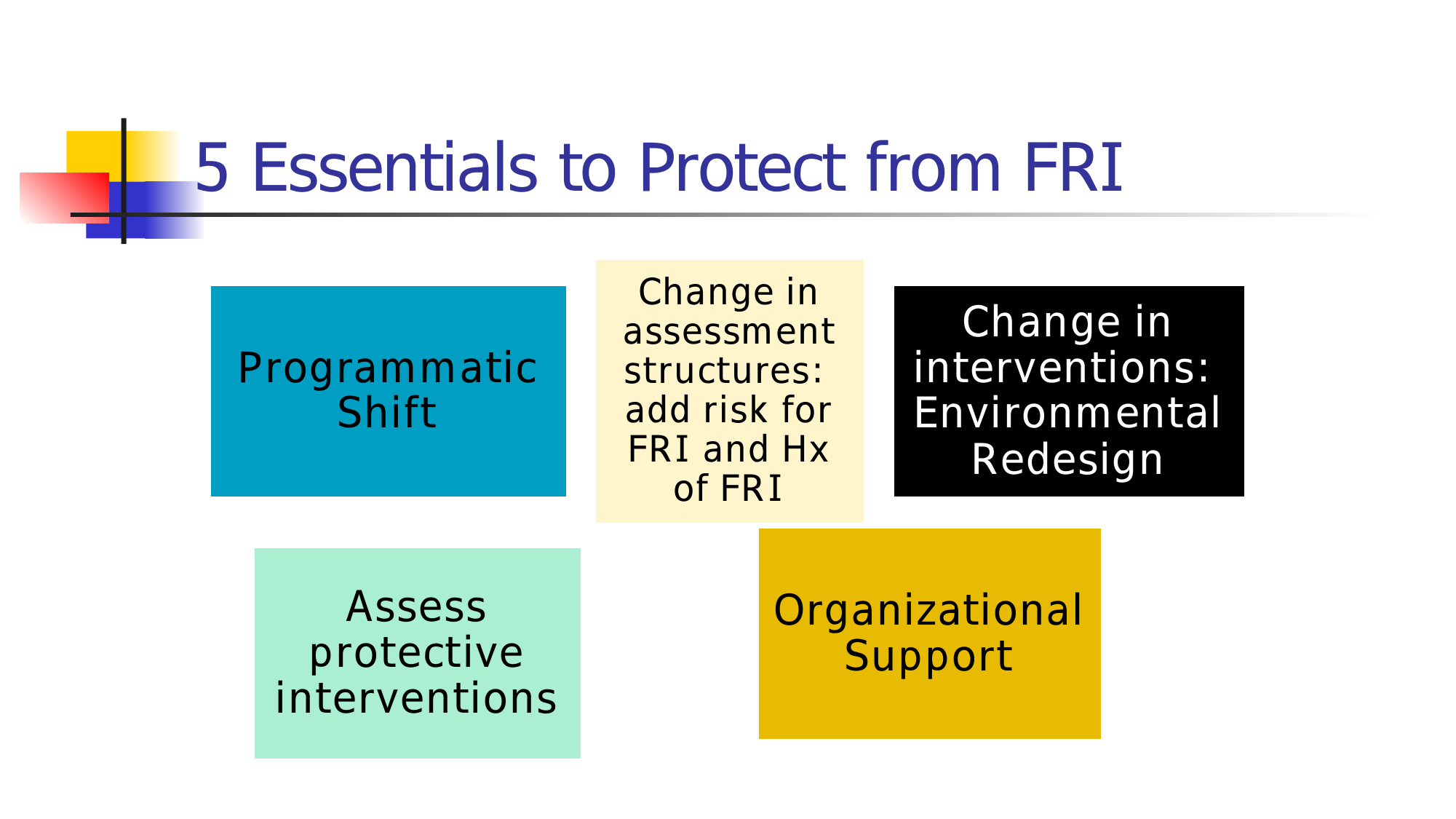

# 5 Essentials to Protect from FRI
Programmatic Shift
Change in assessment structures:  add risk for FRI and Hx of FRI
Change in interventions:  Environmental Redesign
Assess protective interventions
Organizational Support
You can protect patients from injurious falls